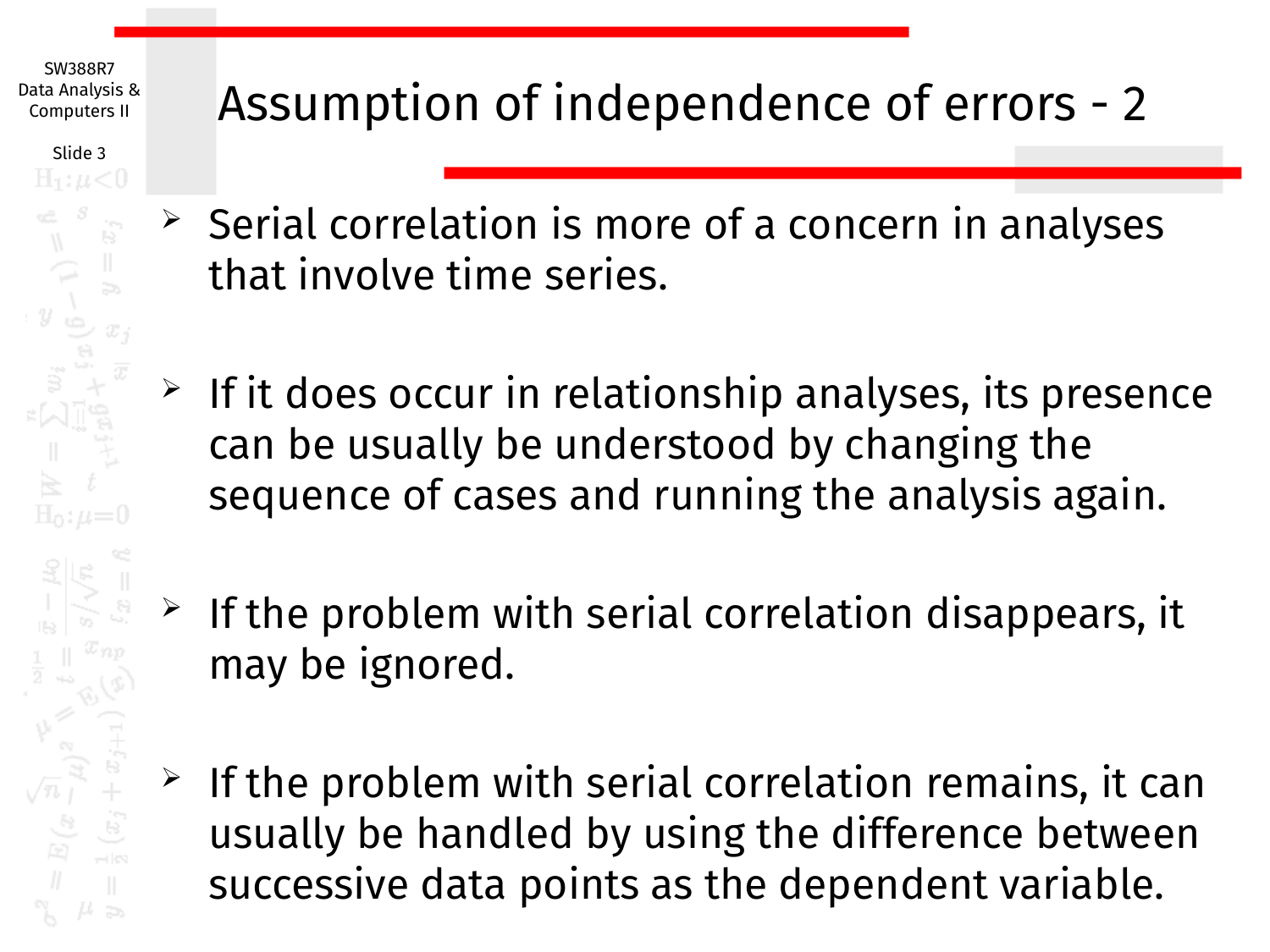

SW388R7
Data Analysis & Computers II

Slide 3
# Assumption of independence of errors - 2
Serial correlation is more of a concern in analyses that involve time series.

If it does occur in relationship analyses, its presence can be usually be understood by changing the sequence of cases and running the analysis again.

If the problem with serial correlation disappears, it may be ignored.

If the problem with serial correlation remains, it can usually be handled by using the difference between successive data points as the dependent variable.